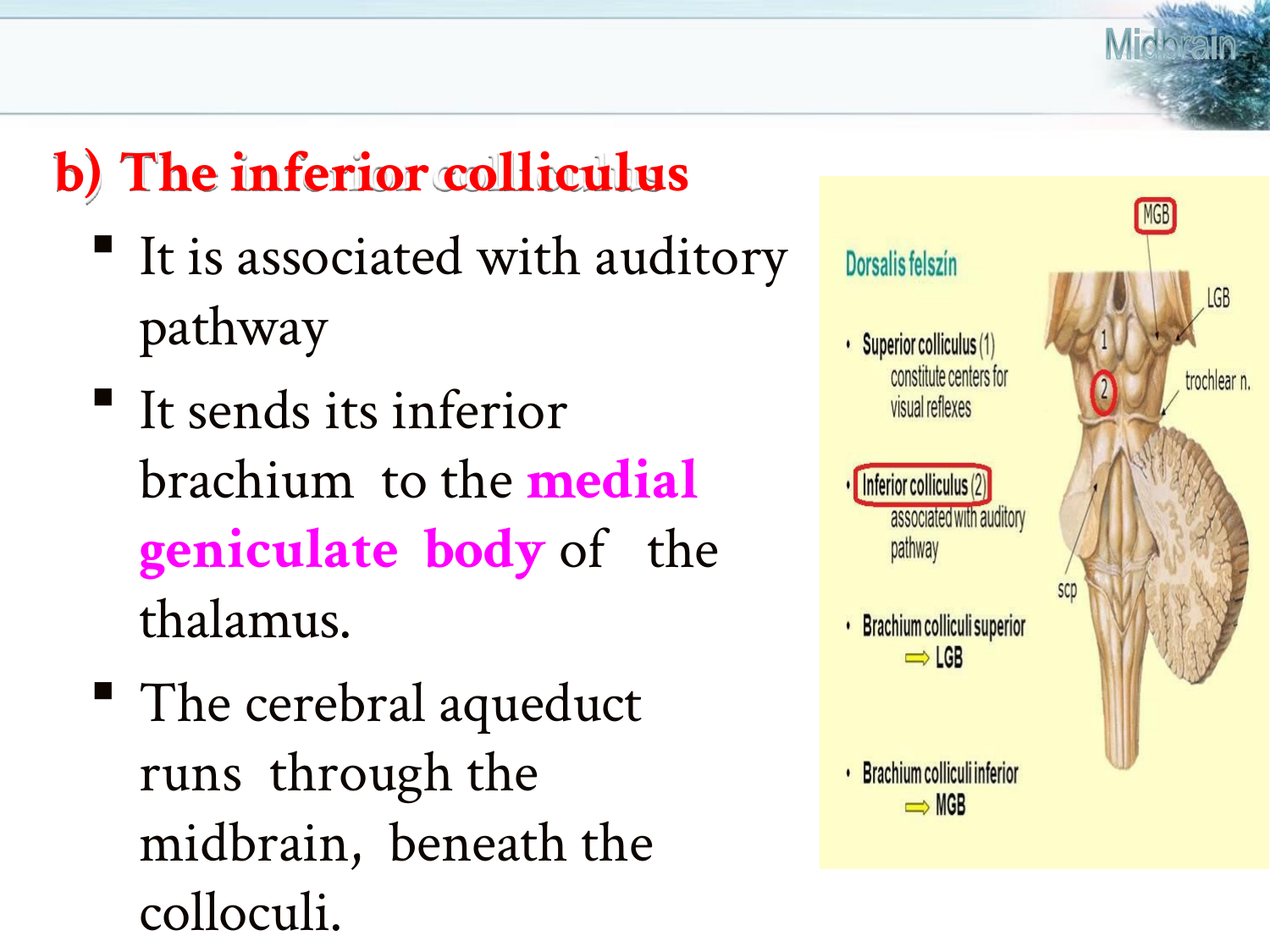

The inferior colliculus
It is associated with auditory
pathway
It sends its inferior brachium  to the medial geniculate  body of	the thalamus.
The cerebral aqueduct runs  through the midbrain,  beneath the colloculi.